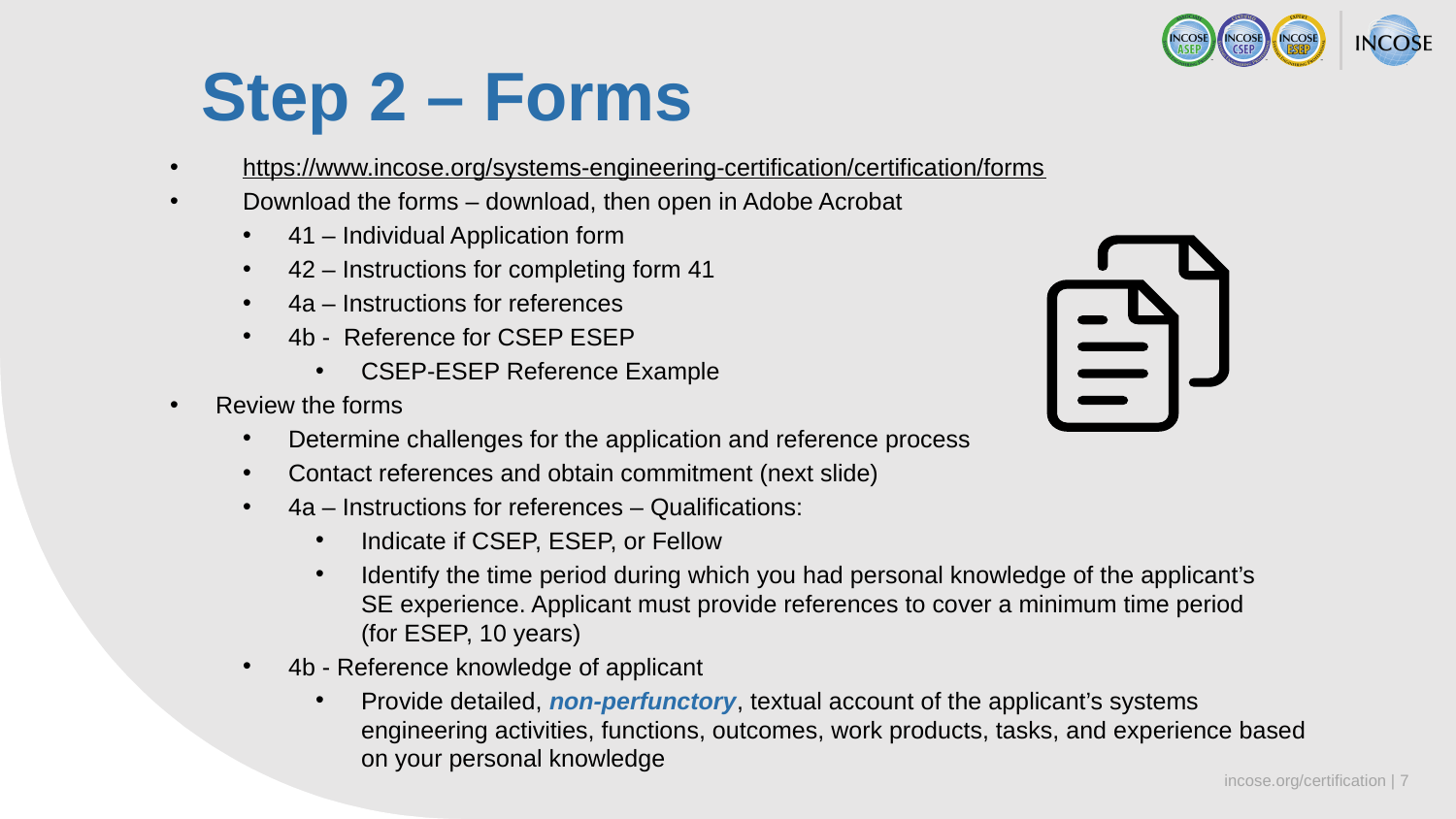

Step 2 – Forms
https://www.incose.org/systems-engineering-certification/certification/forms
Download the forms – download, then open in Adobe Acrobat
41 – Individual Application form
42 – Instructions for completing form 41
4a – Instructions for references
4b -  Reference for CSEP ESEP
CSEP-ESEP Reference Example
Review the forms
Determine challenges for the application and reference process
Contact references and obtain commitment (next slide)
4a – Instructions for references – Qualifications:
Indicate if CSEP, ESEP, or Fellow
Identify the time period during which you had personal knowledge of the applicant’s SE experience. Applicant must provide references to cover a minimum time period 
(for ESEP, 10 years)
4b - Reference knowledge of applicant
Provide detailed, non-perfunctory, textual account of the applicant’s systems engineering activities, functions, outcomes, work products, tasks, and experience based on your personal knowledge